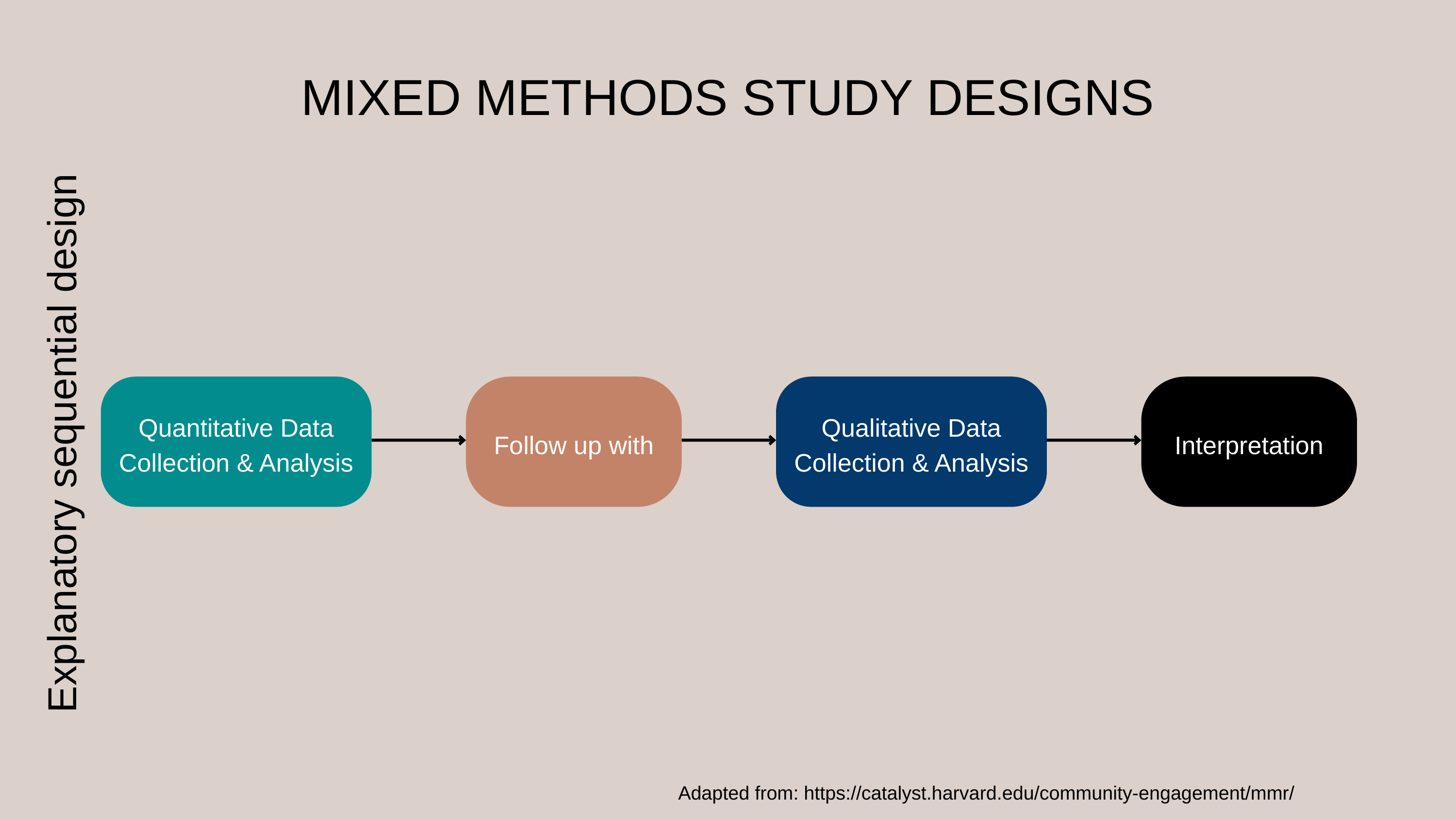

MIXED METHODS STUDY DESIGNS

Quantitative Data Collection & Analysis

Follow up with

Qualitative Data Collection & Analysis

Interpretation
Explanatory sequential design

Adapted from: https://catalyst.harvard.edu/community-engagement/mmr/